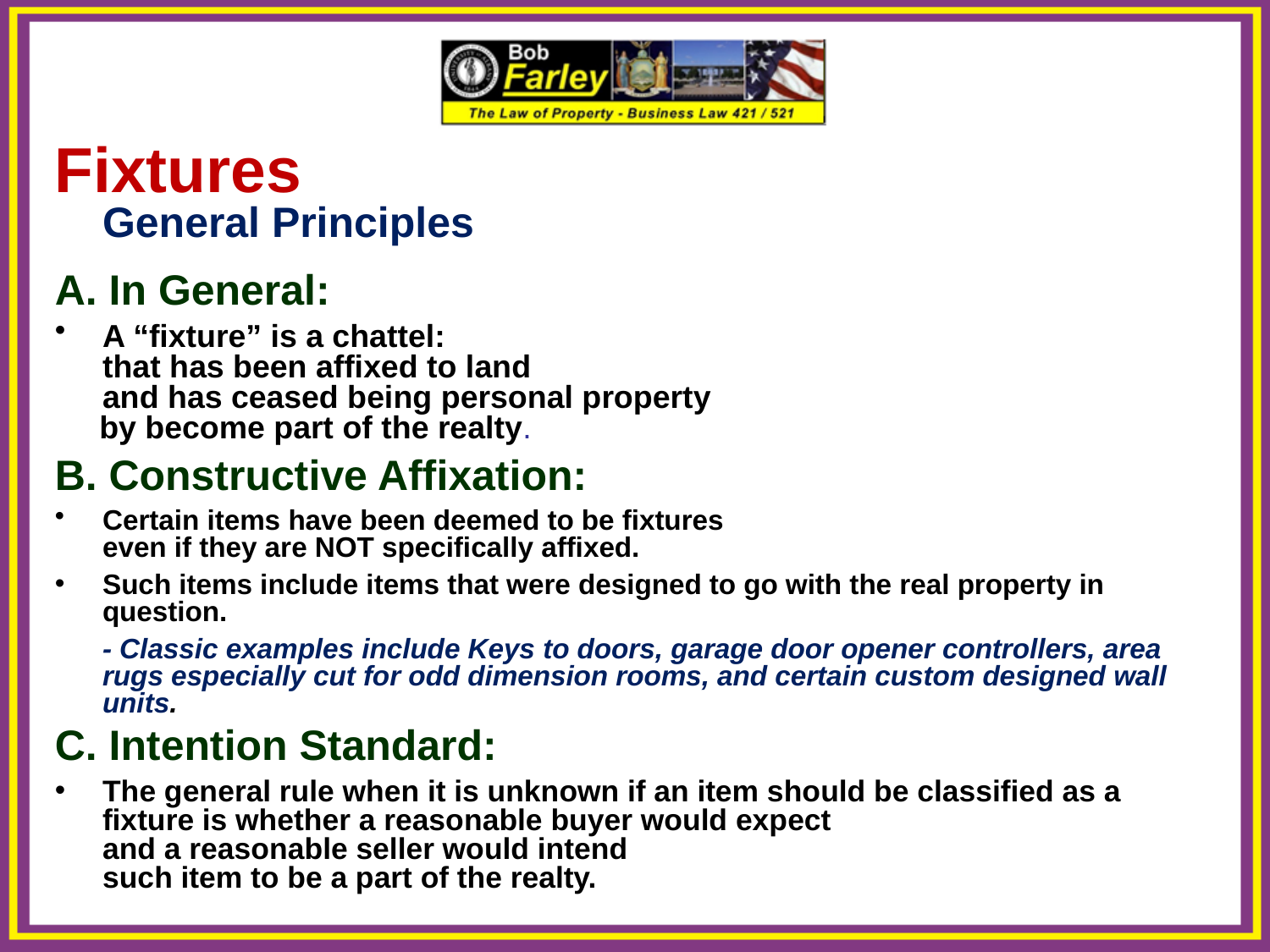

Fixtures
	General Principles

A. In General:

A “fixture” is a chattel:
	that has been affixed to land
	and has ceased being personal property
     by become part of the realty.

B. Constructive Affixation:

Certain items have been deemed to be fixtures
	even if they are NOT specifically affixed.

Such items include items that were designed to go with the real property in question.

	- Classic examples include Keys to doors, garage door opener controllers, area rugs especially cut for odd dimension rooms, and certain custom designed wall units.

C. Intention Standard:

The general rule when it is unknown if an item should be classified as a fixture is whether a reasonable buyer would expect
	and a reasonable seller would intend
	such item to be a part of the realty.